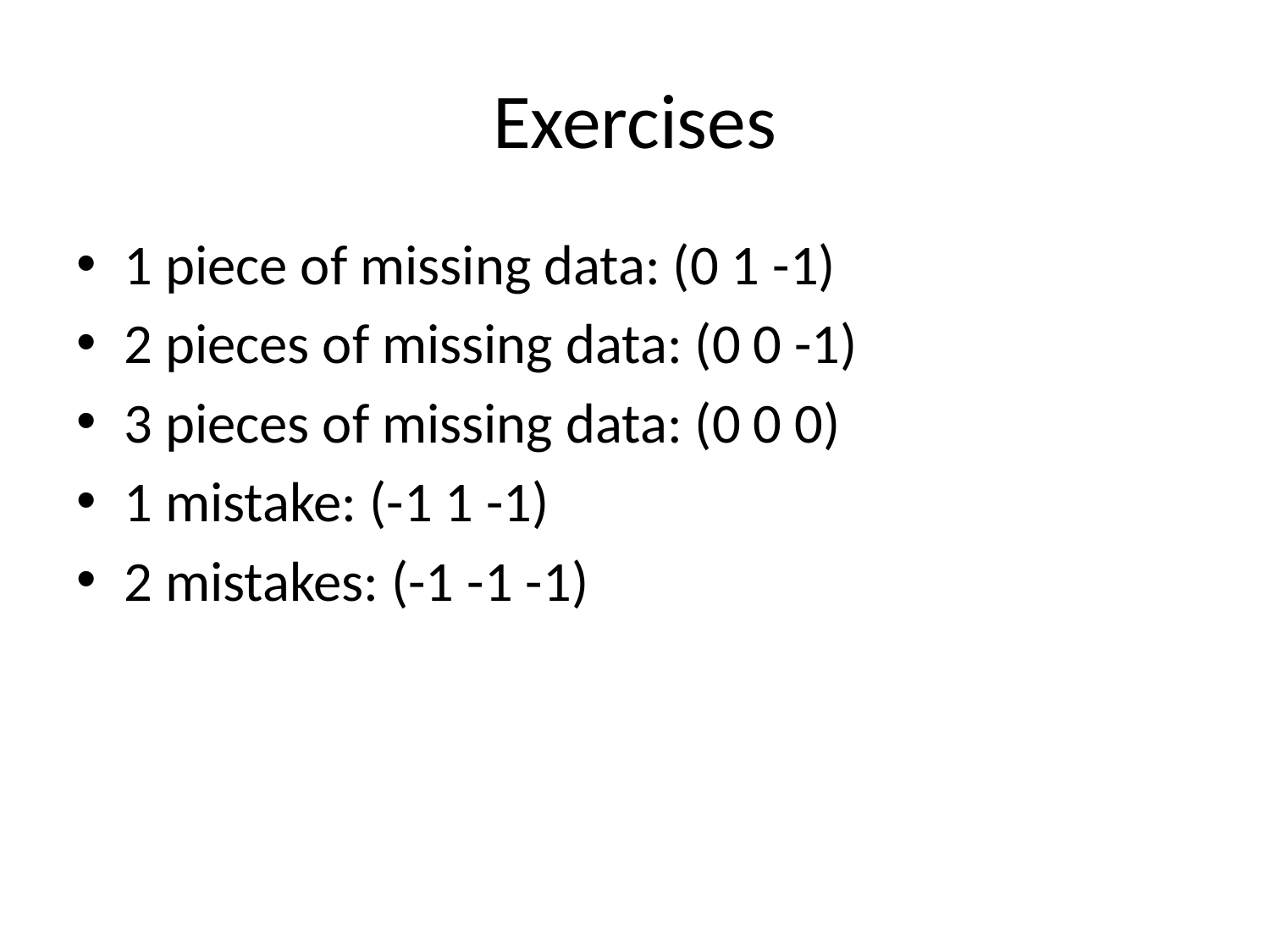

# Exercises
1 piece of missing data: (0 1 -1)
2 pieces of missing data: (0 0 -1)
3 pieces of missing data: (0 0 0)
1 mistake: (-1 1 -1)
2 mistakes: (-1 -1 -1)